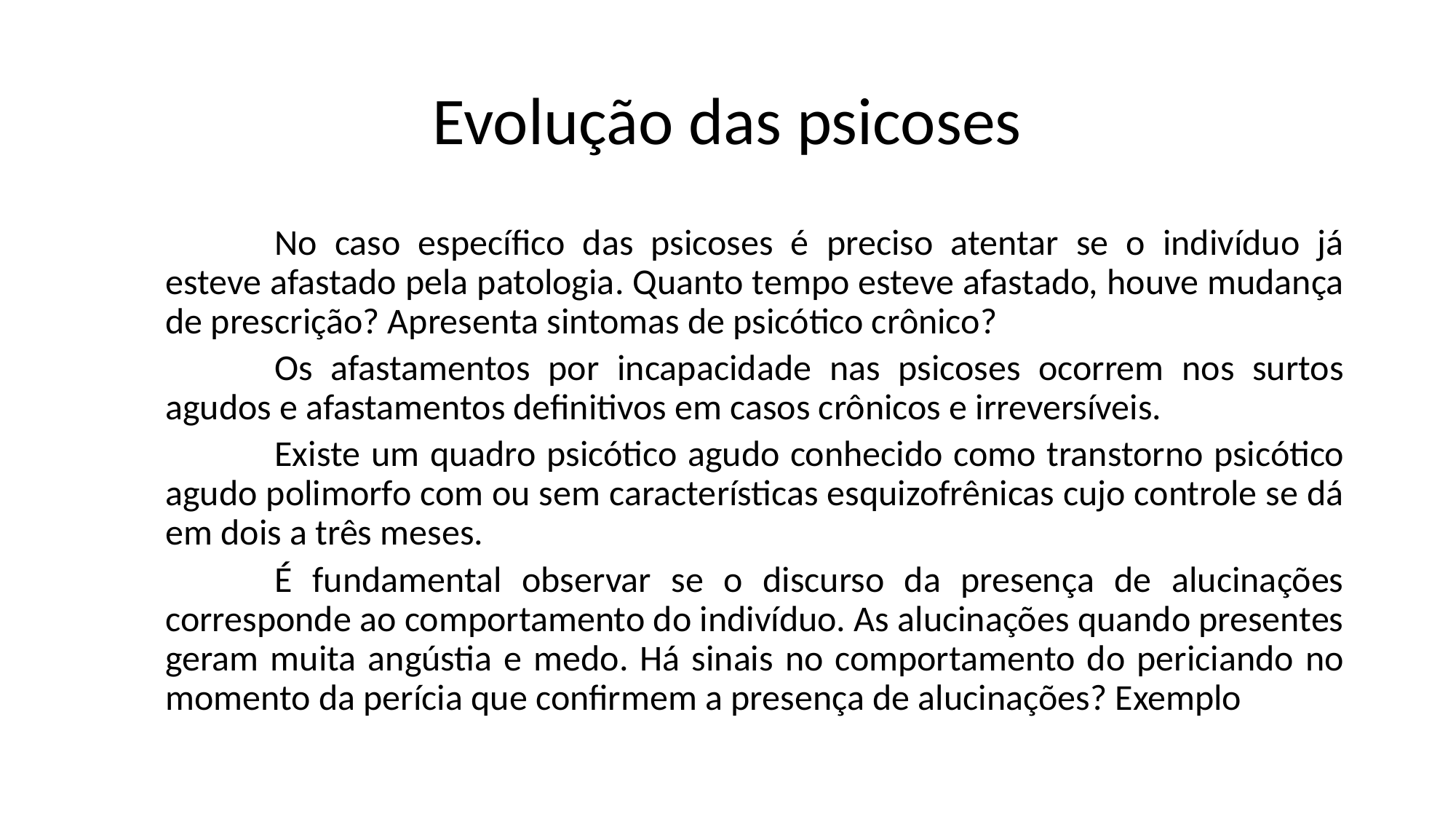

# Evolução das psicoses
	No caso específico das psicoses é preciso atentar se o indivíduo já esteve afastado pela patologia. Quanto tempo esteve afastado, houve mudança de prescrição? Apresenta sintomas de psicótico crônico?
	Os afastamentos por incapacidade nas psicoses ocorrem nos surtos agudos e afastamentos definitivos em casos crônicos e irreversíveis.
	Existe um quadro psicótico agudo conhecido como transtorno psicótico agudo polimorfo com ou sem características esquizofrênicas cujo controle se dá em dois a três meses.
	É fundamental observar se o discurso da presença de alucinações corresponde ao comportamento do indivíduo. As alucinações quando presentes geram muita angústia e medo. Há sinais no comportamento do periciando no momento da perícia que confirmem a presença de alucinações? Exemplo